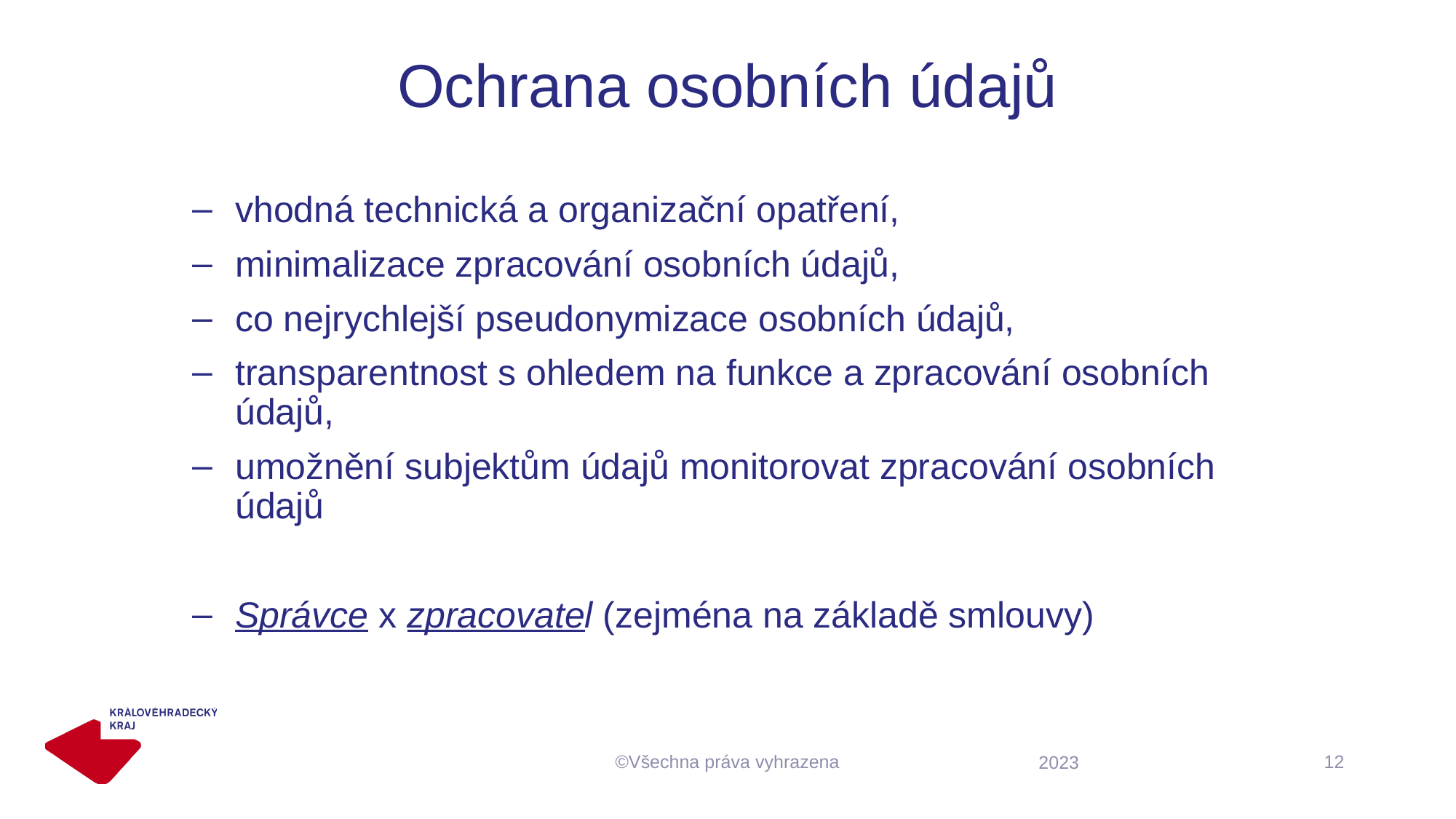

# Ochrana osobních údajů
vhodná technická a organizační opatření,
minimalizace zpracování osobních údajů,
co nejrychlejší pseudonymizace osobních údajů,
transparentnost s ohledem na funkce a zpracování osobních údajů,
umožnění subjektům údajů monitorovat zpracování osobních údajů

Správce x zpracovatel (zejména na základě smlouvy)
©Všechna práva vyhrazena
12
2023